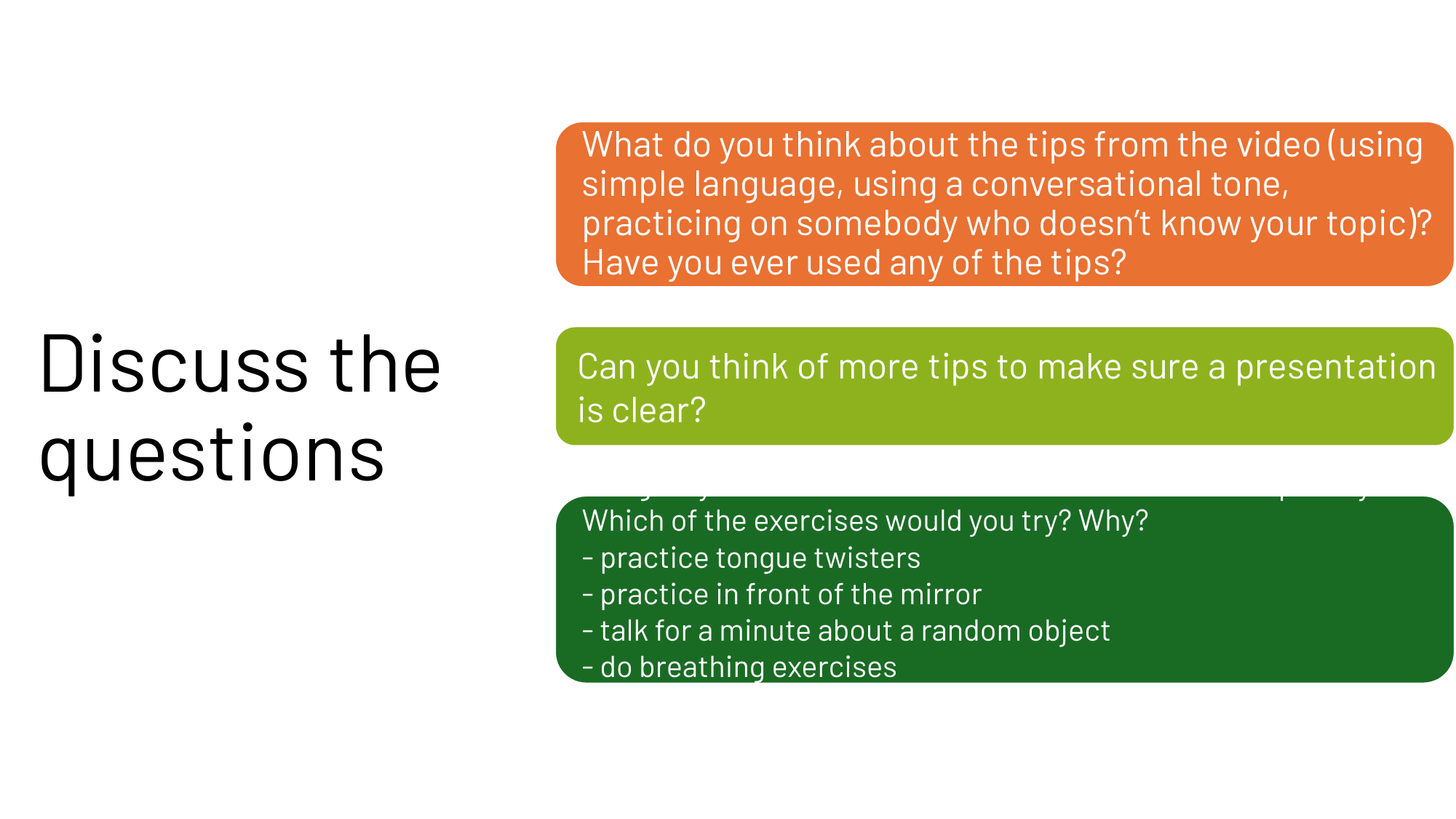

What do you think about the tips from the video (using simple language, using a conversational tone, practicing on somebody who doesn’t know your topic)? Have you ever used any of the tips?
Can you think of more tips to make sure a presentation is clear?
 Imagine you have decided to do some exercises to improve your Which of the exercises would you try? Why?
- practice tongue twisters
- practice in front of the mirror
- talk for a minute about a random object
- do breathing exercises

# Discuss the questions